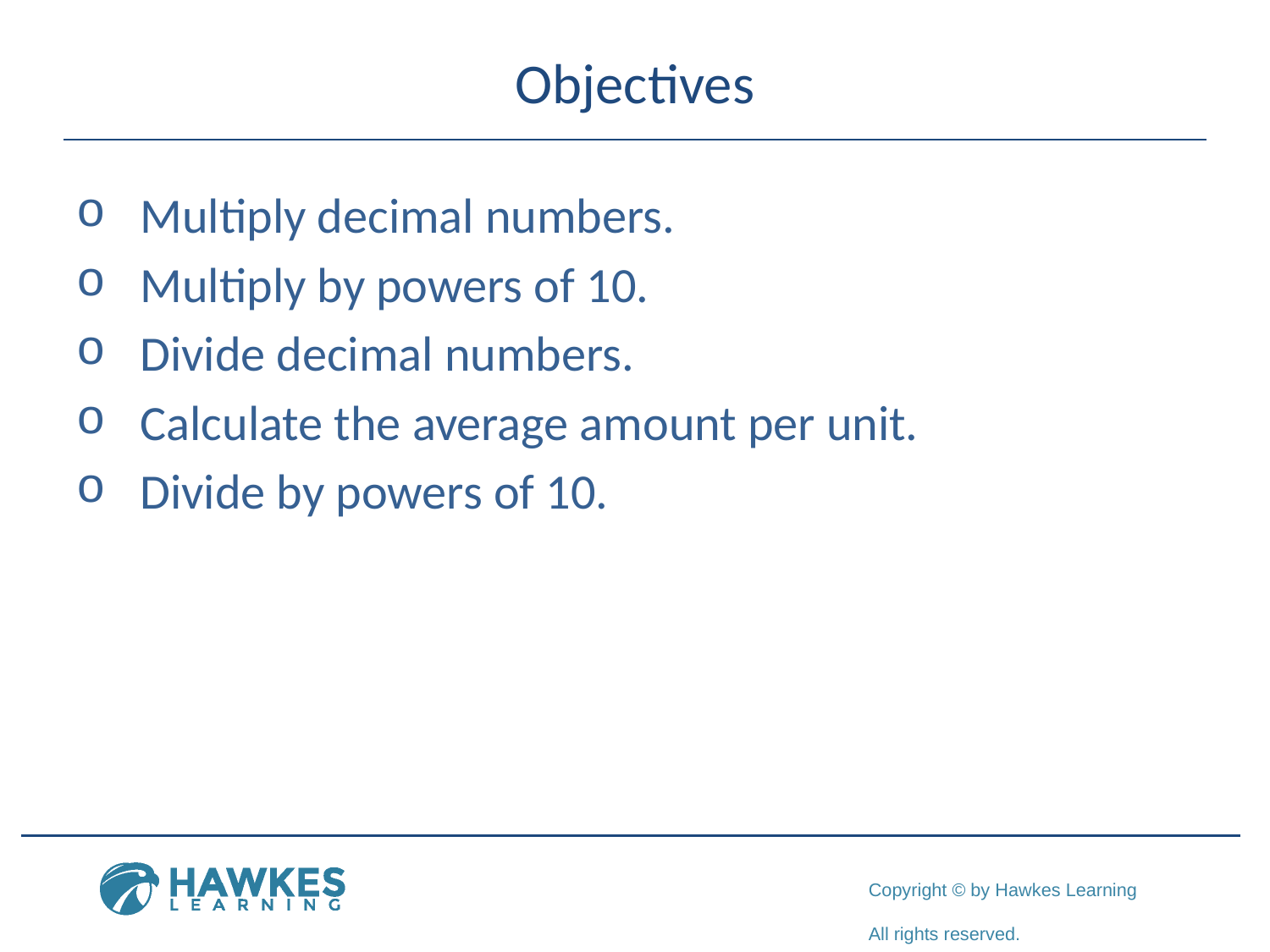

# Objectives
	Multiply decimal numbers.
	Multiply by powers of 10.
	Divide decimal numbers.
	Calculate the average amount per unit.
	Divide by powers of 10.